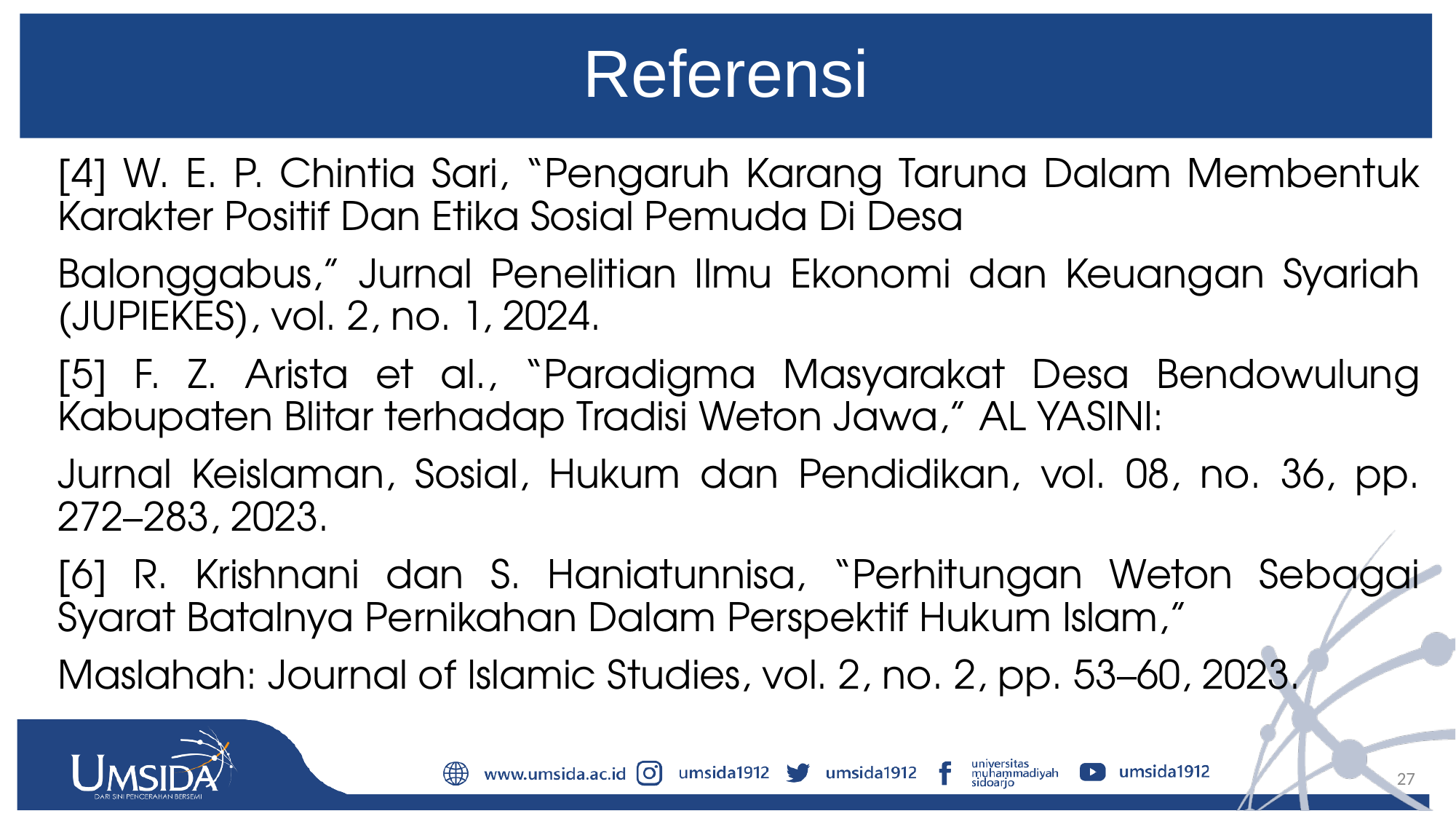

# Referensi
[4] W. E. P. Chintia Sari, “Pengaruh Karang Taruna Dalam Membentuk Karakter Positif Dan Etika Sosial Pemuda Di Desa
Balonggabus,” Jurnal Penelitian Ilmu Ekonomi dan Keuangan Syariah (JUPIEKES), vol. 2, no. 1, 2024.
[5] F. Z. Arista et al., “Paradigma Masyarakat Desa Bendowulung Kabupaten Blitar terhadap Tradisi Weton Jawa,” AL YASINI:
Jurnal Keislaman, Sosial, Hukum dan Pendidikan, vol. 08, no. 36, pp. 272–283, 2023.
[6] R. Krishnani dan S. Haniatunnisa, “Perhitungan Weton Sebagai Syarat Batalnya Pernikahan Dalam Perspektif Hukum Islam,”
Maslahah: Journal of Islamic Studies, vol. 2, no. 2, pp. 53–60, 2023.